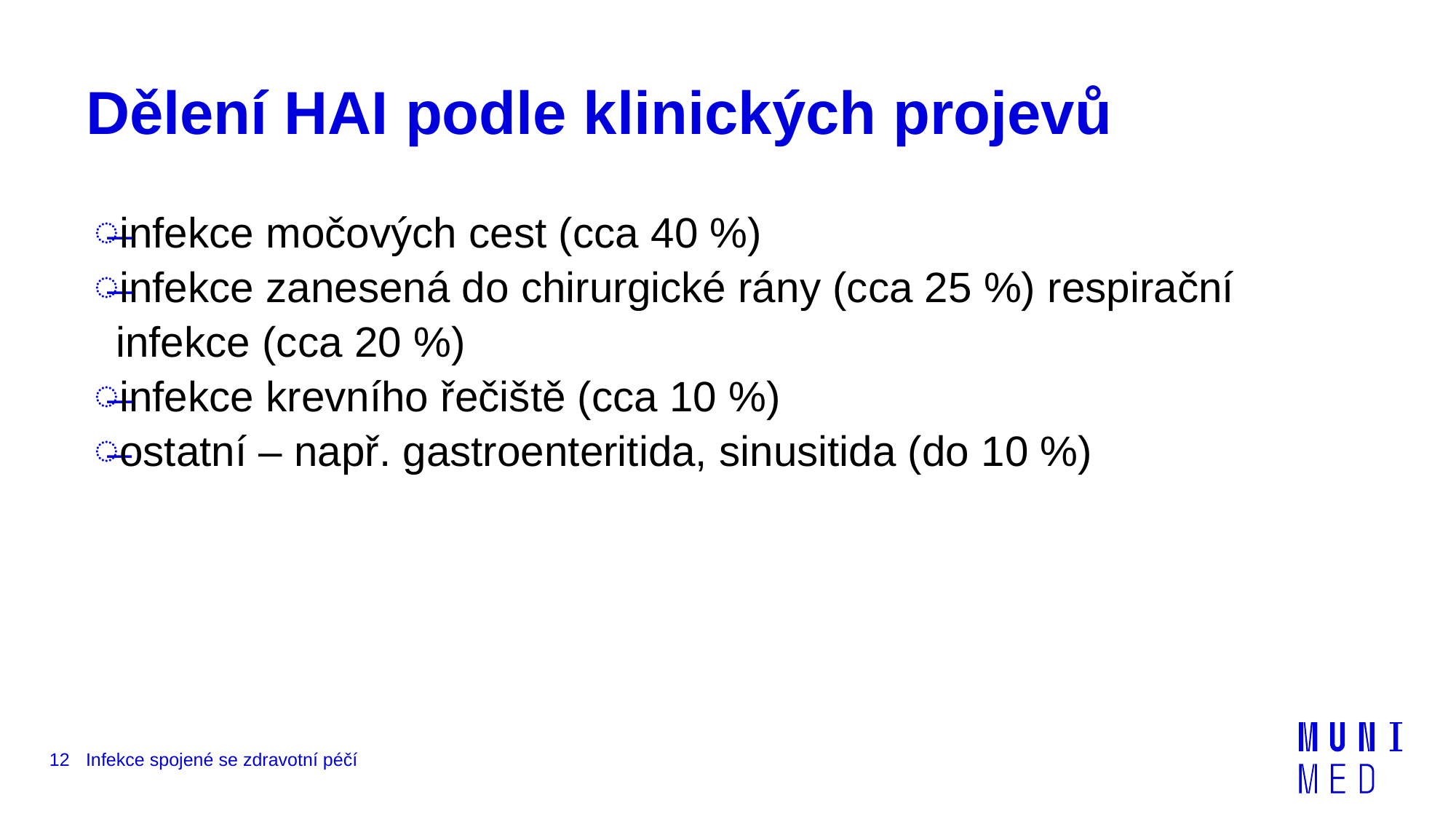

# Dělení HAI podle klinických projevů
infekce močových cest (cca 40 %)
infekce zanesená do chirurgické rány (cca 25 %) respirační infekce (cca 20 %)
infekce krevního řečiště (cca 10 %)
ostatní – např. gastroenteritida, sinusitida (do 10 %)

12
Infekce spojené se zdravotní péčí